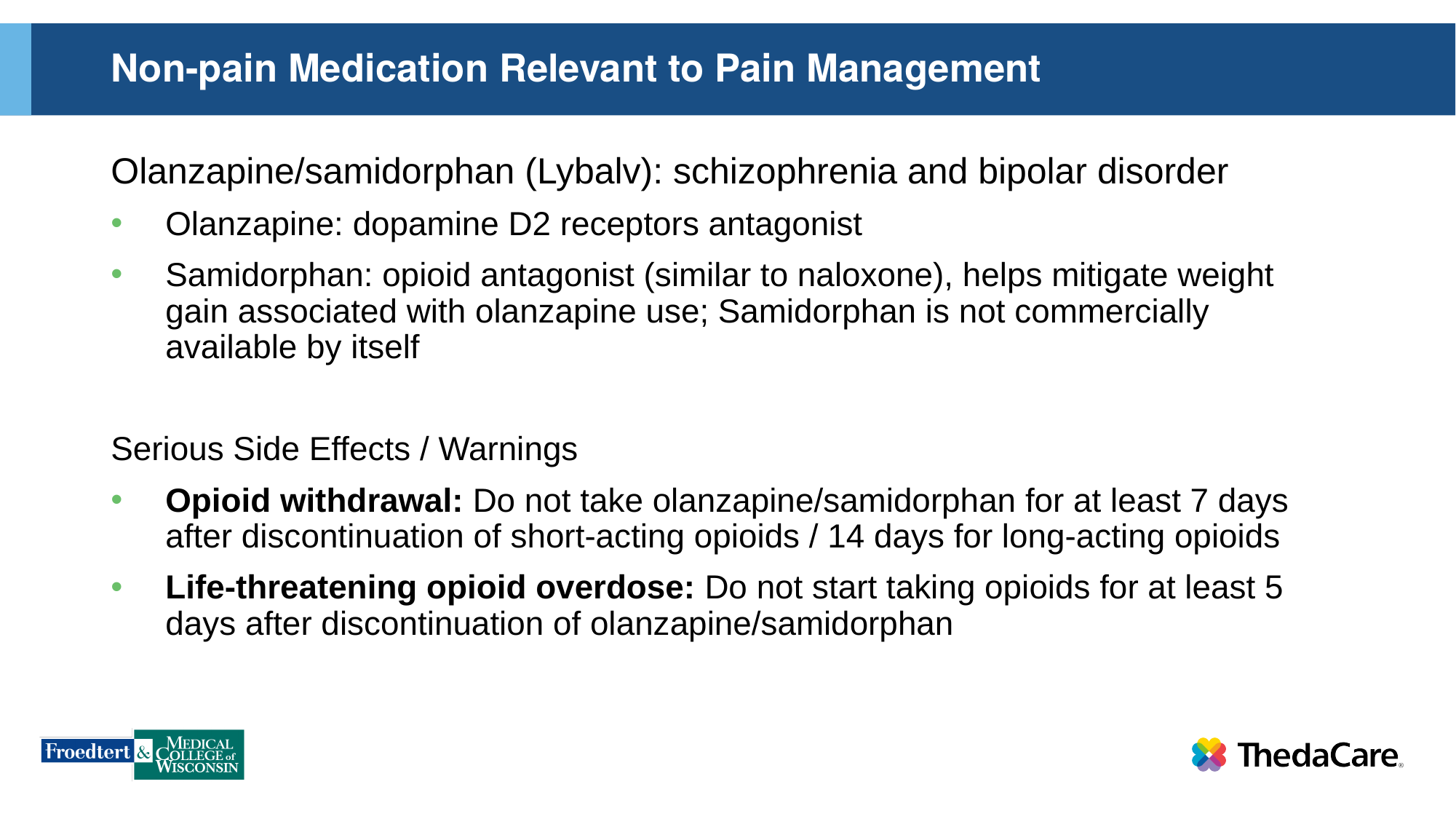

# Non-pain Medication Relevant to Pain Management
Olanzapine/samidorphan (Lybalv): schizophrenia and bipolar disorder
Olanzapine: dopamine D2 receptors antagonist
Samidorphan: opioid antagonist (similar to naloxone), helps mitigate weight gain associated with olanzapine use; Samidorphan is not commercially available by itself

Serious Side Effects / Warnings
Opioid withdrawal: Do not take olanzapine/samidorphan for at least 7 days after discontinuation of short-acting opioids / 14 days for long-acting opioids
Life-threatening opioid overdose: Do not start taking opioids for at least 5 days after discontinuation of olanzapine/samidorphan